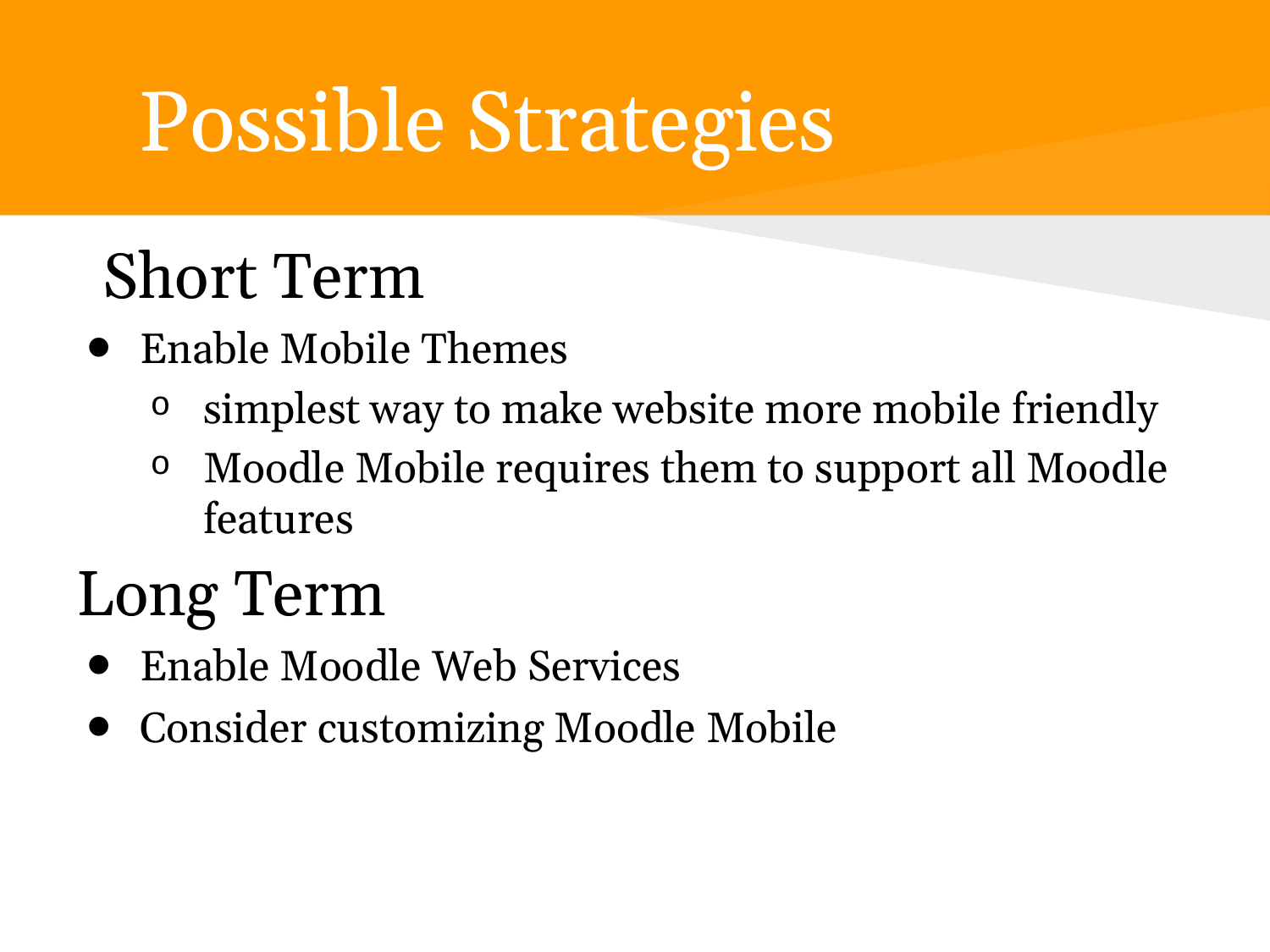

# Possible Strategies
Short Term
Enable Mobile Themes
simplest way to make website more mobile friendly
Moodle Mobile requires them to support all Moodle features
Long Term
Enable Moodle Web Services
Consider customizing Moodle Mobile